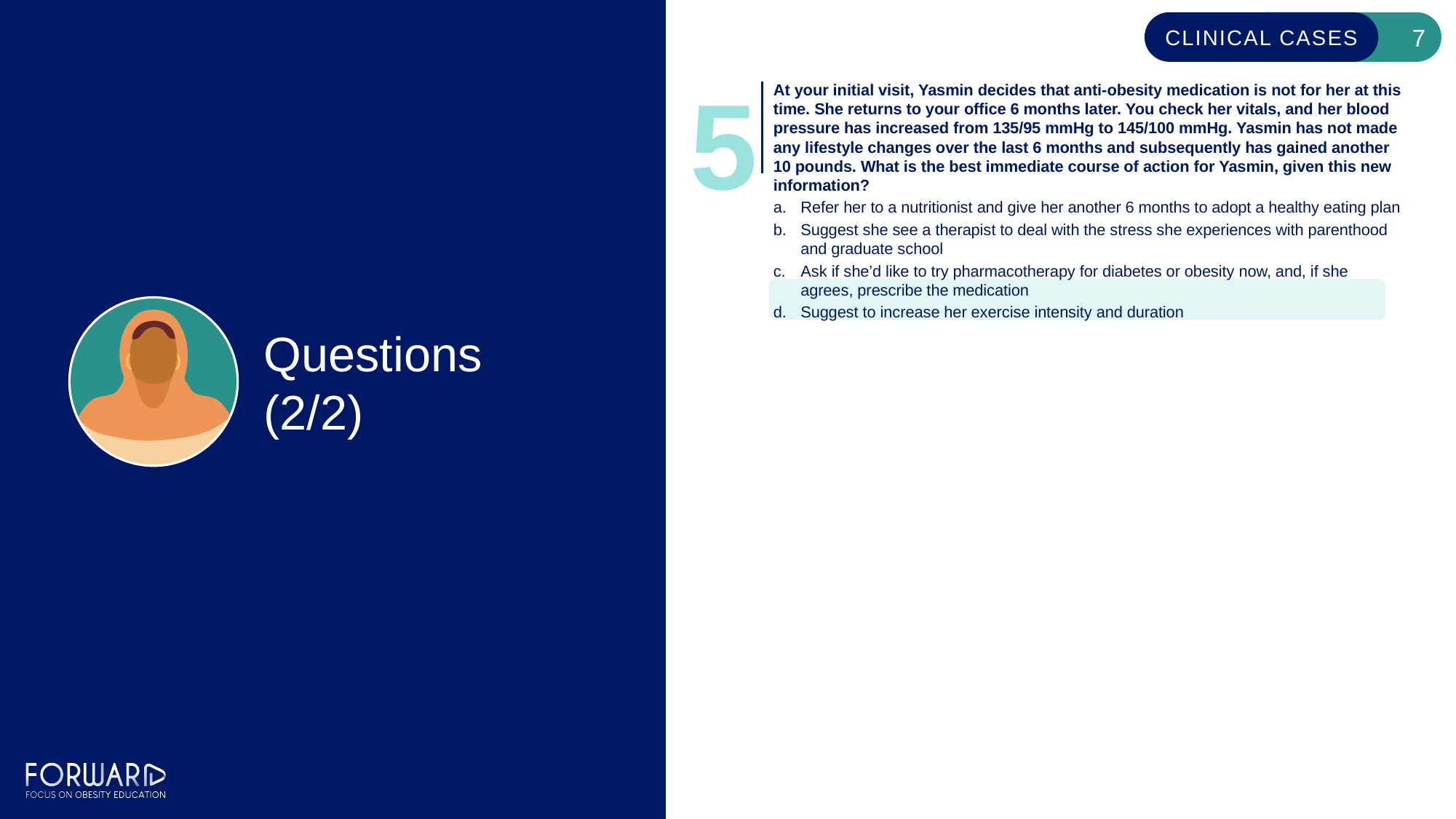

5
At your initial visit, Yasmin decides that anti-obesity medication is not for her at this time. She returns to your office 6 months later. You check her vitals, and her blood pressure has increased from 135/95 mmHg to 145/100 mmHg. Yasmin has not made any lifestyle changes over the last 6 months and subsequently has gained another 10 pounds. What is the best immediate course of action for Yasmin, given this new information?
Refer her to a nutritionist and give her another 6 months to adopt a healthy eating plan
Suggest she see a therapist to deal with the stress she experiences with parenthood and graduate school
Ask if she’d like to try pharmacotherapy for diabetes or obesity now, and, if she agrees, prescribe the medication
Suggest to increase her exercise intensity and duration
Questions
(2/2)